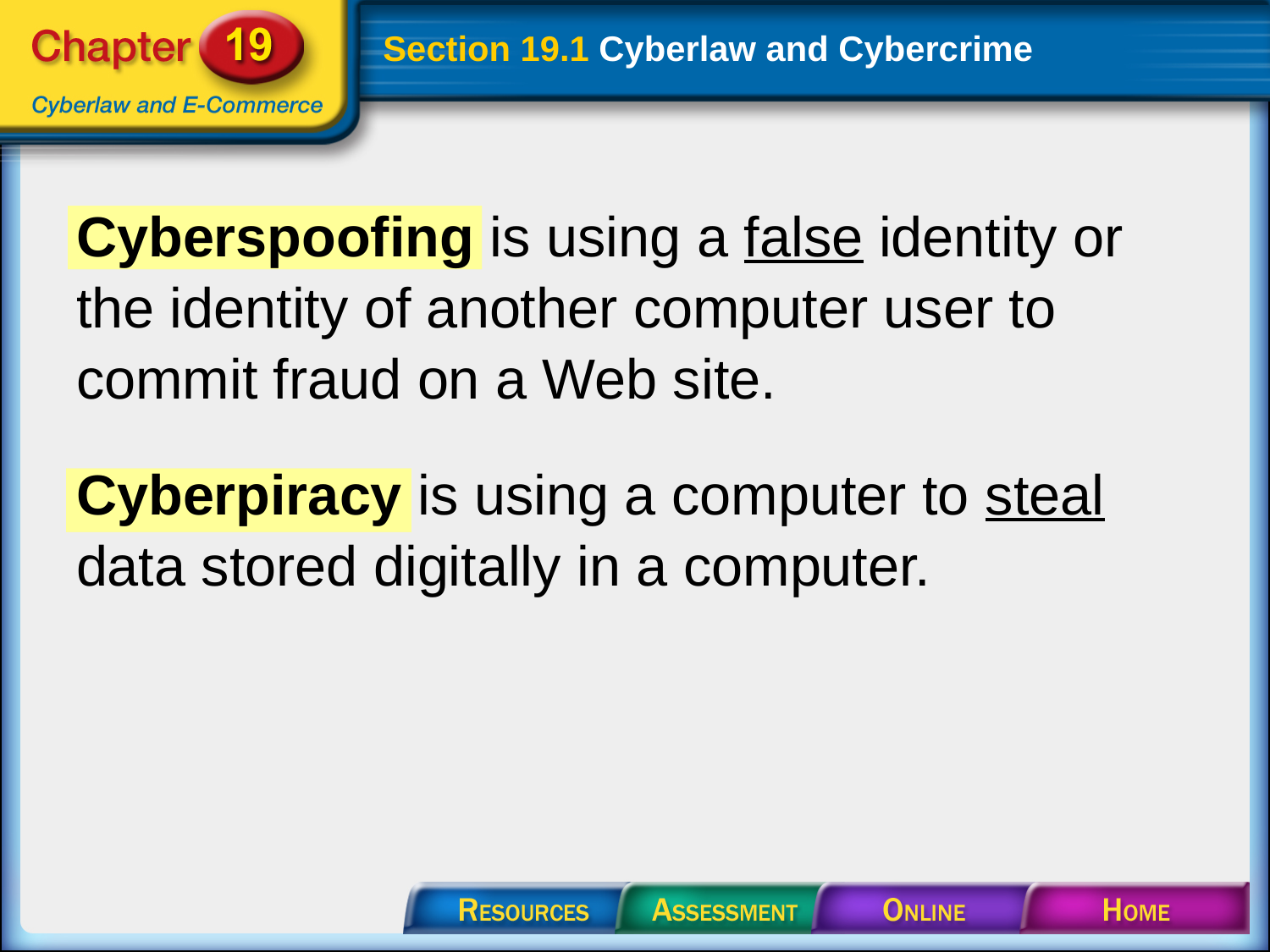

# Section 19.1 Cyberlaw and Cybercrime
Cyberspoofing is using a false identity or the identity of another computer user to commit fraud on a Web site.
Cyberpiracy is using a computer to steal data stored digitally in a computer.